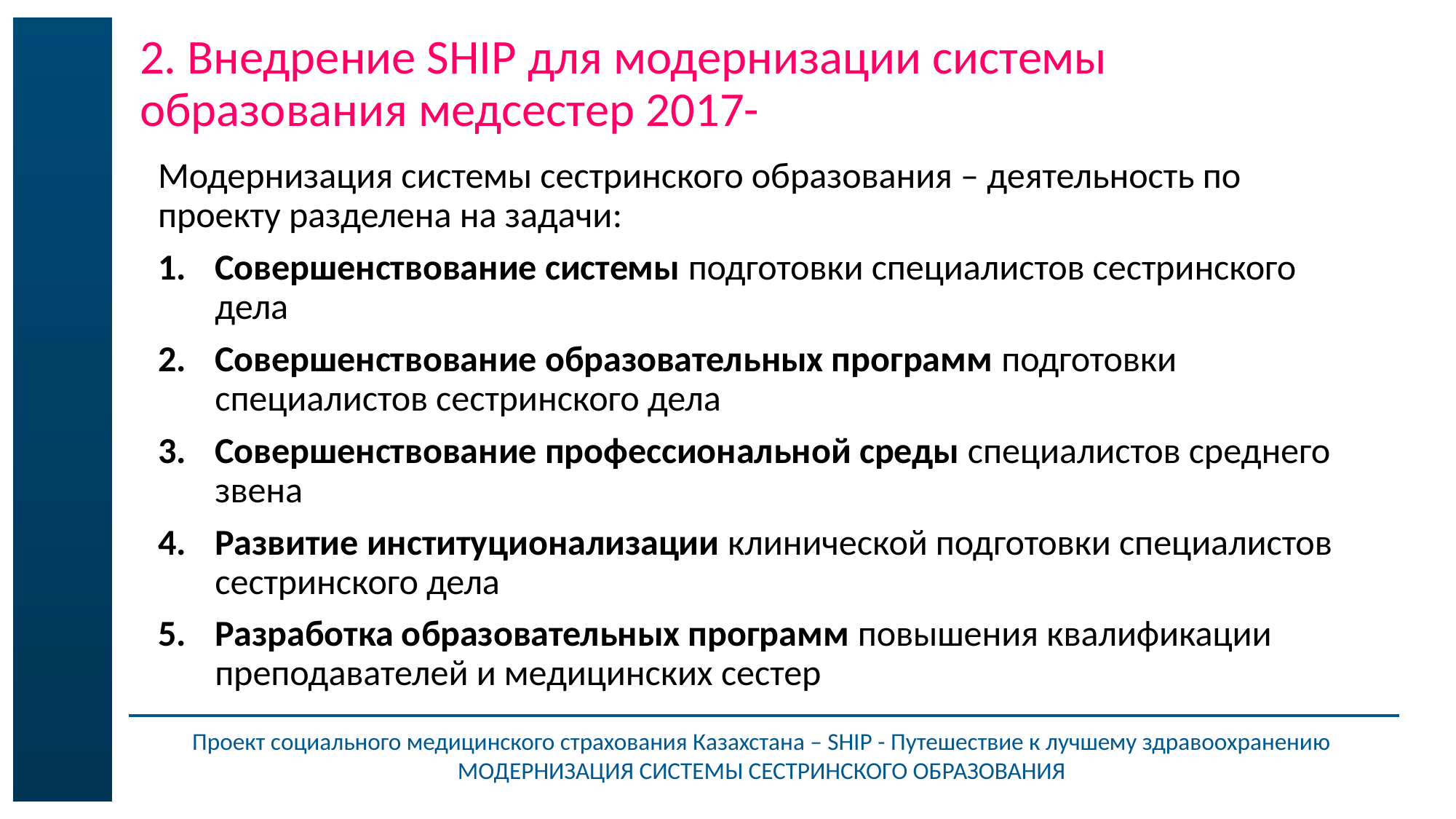

# 2. Внедрение SHIP для модернизации системы образования медсестер 2017-
Модернизация системы сестринского образования – деятельность по проекту разделена на задачи:
Совершенствование системы подготовки специалистов сестринского дела
Совершенствование образовательных программ подготовки специалистов сестринского дела
Совершенствование профессиональной среды специалистов среднего звена
Развитие институционализации клинической подготовки специалистов сестринского дела
Разработка образовательных программ повышения квалификации преподавателей и медицинских сестер